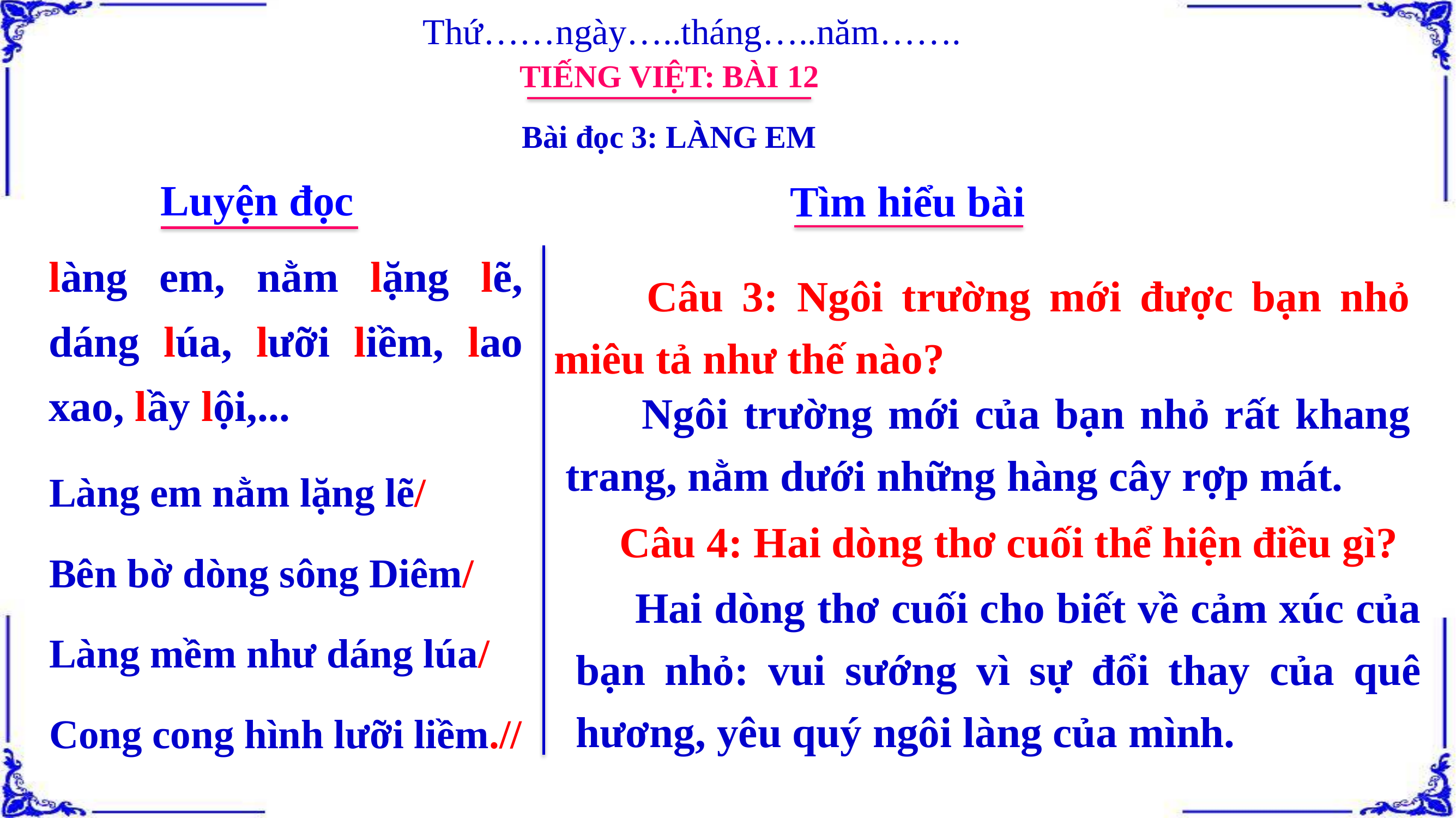

Thứ……ngày…..tháng…..năm…….
TIẾNG VIỆT: BÀI 12
Bài đọc 3: LÀNG EM
Luyện đọc
Tìm hiểu bài
làng em, nằm lặng lẽ, dáng lúa, lưỡi liềm, lao xao, lầy lội,...
     Câu 3: Ngôi trường mới được bạn nhỏ miêu tả như thế nào?
     Ngôi trường mới của bạn nhỏ rất khang trang, nằm dưới những hàng cây rợp mát.
Làng em nằm lặng lẽ/
Bên bờ dòng sông Diêm/
Làng mềm như dáng lúa/
Cong cong hình lưỡi liềm.//
     Câu 4: Hai dòng thơ cuối thể hiện điều gì?
     Hai dòng thơ cuối cho biết về cảm xúc của bạn nhỏ: vui sướng vì sự đổi thay của quê hương, yêu quý ngôi làng của mình.